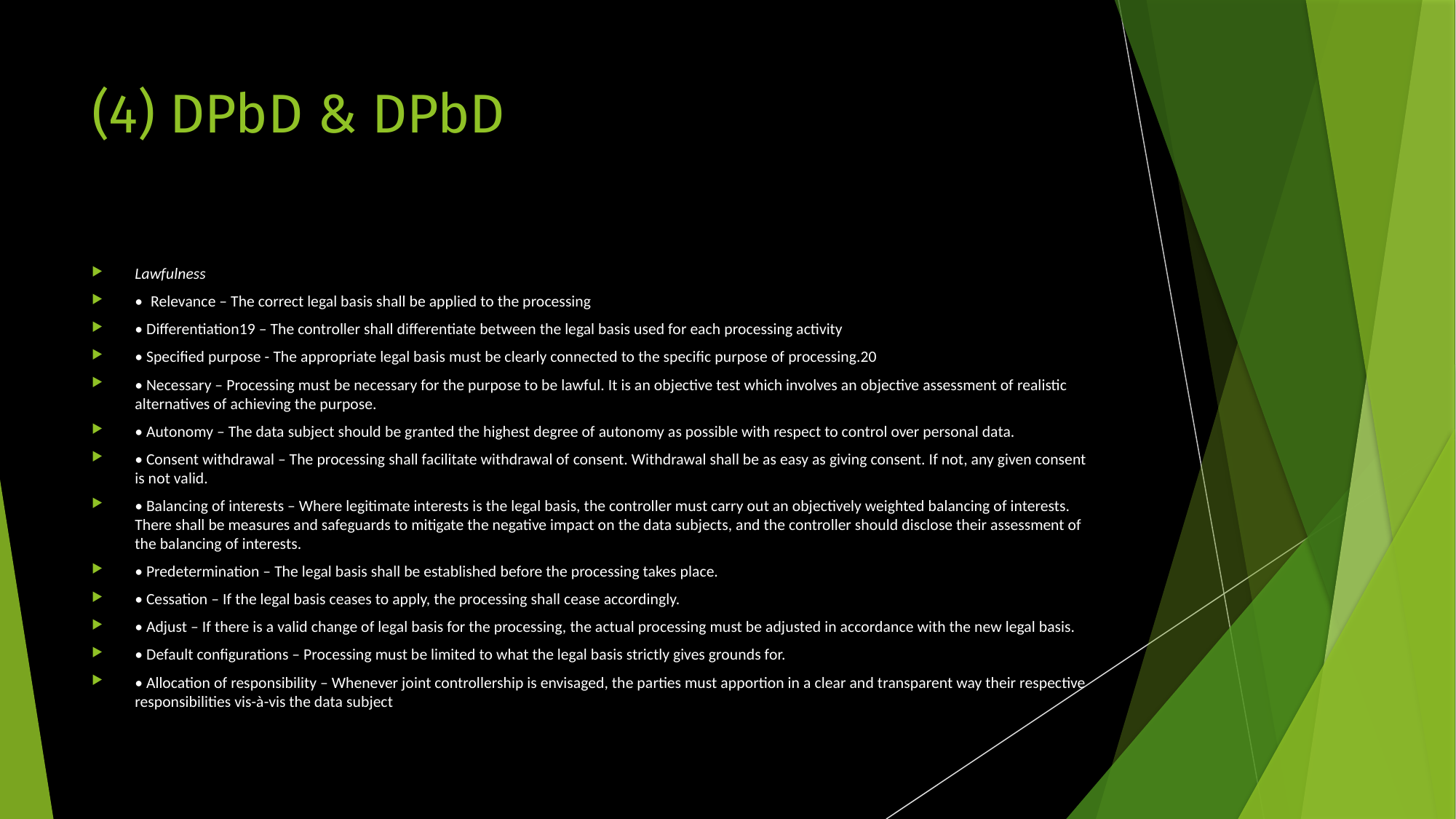

# (4) DPbD & DPbD
Lawfulness
• Relevance – The correct legal basis shall be applied to the processing
• Differentiation19 – The controller shall differentiate between the legal basis used for each processing activity
• Specified purpose - The appropriate legal basis must be clearly connected to the specific purpose of processing.20
• Necessary – Processing must be necessary for the purpose to be lawful. It is an objective test which involves an objective assessment of realistic alternatives of achieving the purpose.
• Autonomy – The data subject should be granted the highest degree of autonomy as possible with respect to control over personal data.
• Consent withdrawal – The processing shall facilitate withdrawal of consent. Withdrawal shall be as easy as giving consent. If not, any given consent is not valid.
• Balancing of interests – Where legitimate interests is the legal basis, the controller must carry out an objectively weighted balancing of interests. There shall be measures and safeguards to mitigate the negative impact on the data subjects, and the controller should disclose their assessment of the balancing of interests.
• Predetermination – The legal basis shall be established before the processing takes place.
• Cessation – If the legal basis ceases to apply, the processing shall cease accordingly.
• Adjust – If there is a valid change of legal basis for the processing, the actual processing must be adjusted in accordance with the new legal basis.
• Default configurations – Processing must be limited to what the legal basis strictly gives grounds for.
• Allocation of responsibility – Whenever joint controllership is envisaged, the parties must apportion in a clear and transparent way their respective responsibilities vis-à-vis the data subject